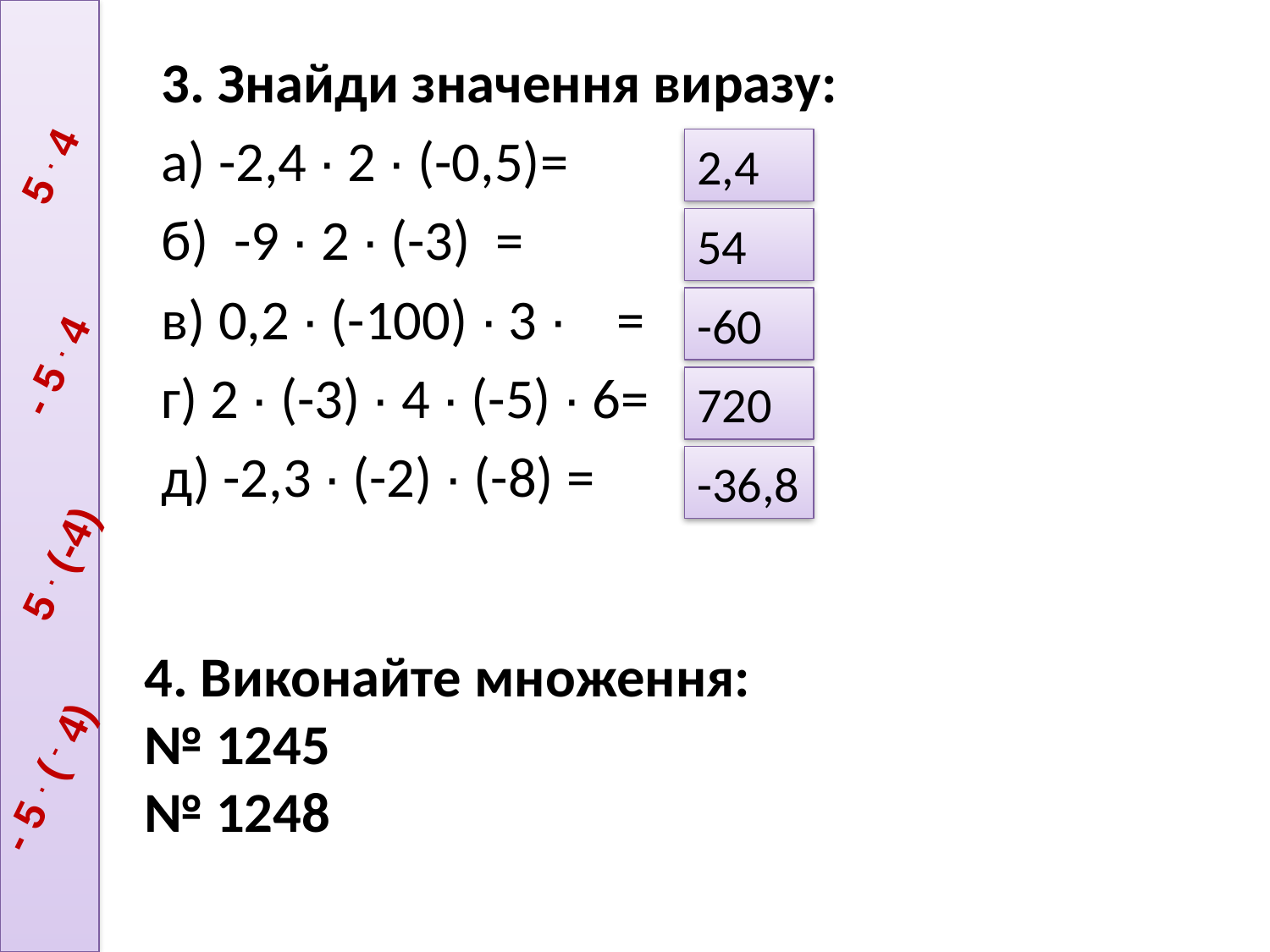

3. Знайди значення виразу:
а) -2,4 ∙ 2 ∙ (-0,5)=
б)  -9 ∙ 2 ∙ (-3)  =
в) 0,2 ∙ (-100) ∙ 3 ∙    =
г) 2 ∙ (-3) ∙ 4 ∙ (-5) ∙ 6=
д) -2,3 ∙ (-2) ∙ (-8) =
5 . 4
- 5 . 4
5 . (-4)
- 5 . ( - 4)
2,4
54
-60
720
-36,8
4. Виконайте множення:
№ 1245
№ 1248